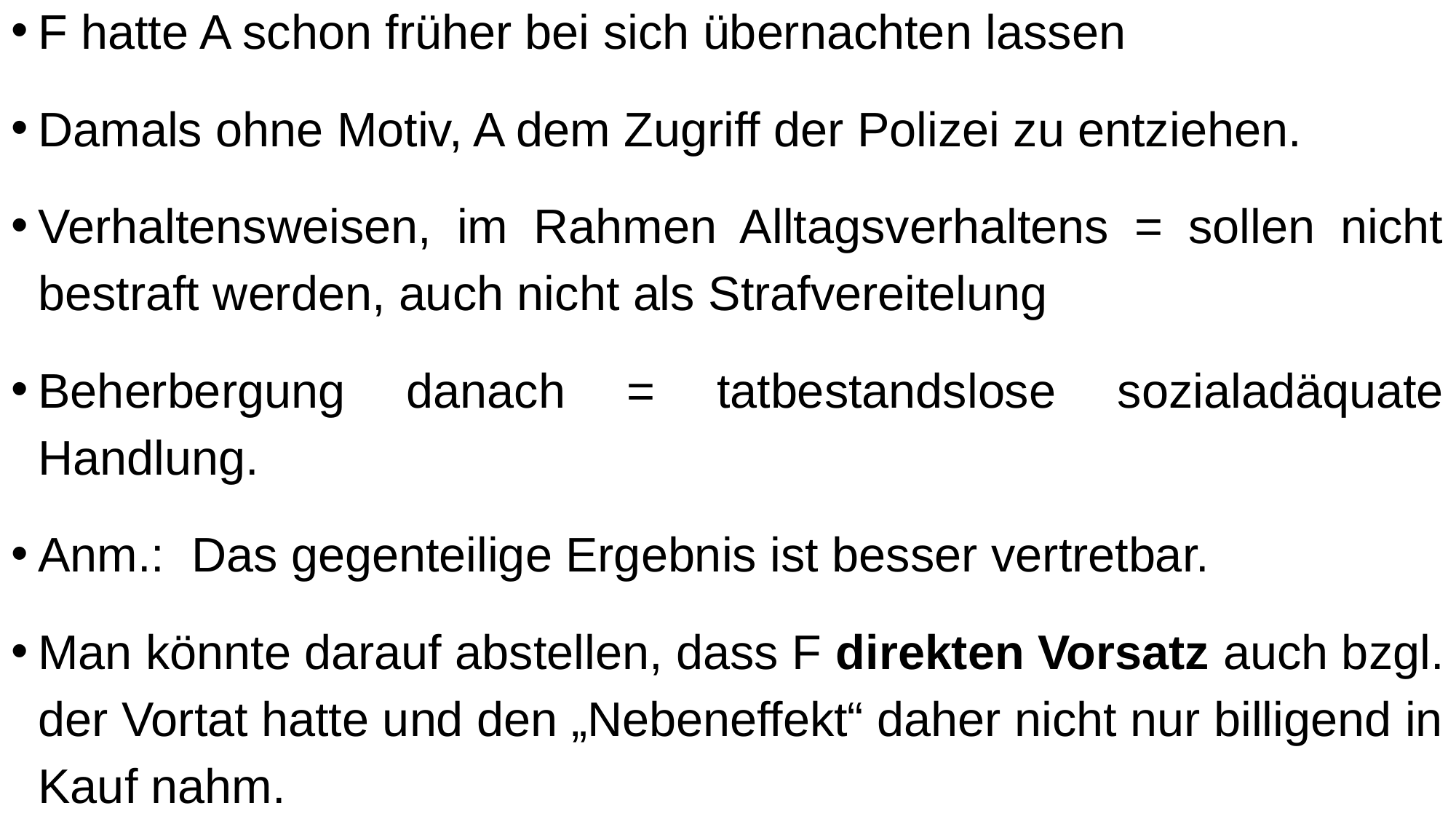

F hatte A schon früher bei sich übernachten lassen
Damals ohne Motiv, A dem Zugriff der Polizei zu entziehen.
Verhaltensweisen, im Rahmen Alltagsverhaltens = sollen nicht bestraft werden, auch nicht als Strafvereitelung
Beherbergung danach = tatbestandslose sozialadäquate Handlung.
Anm.:  Das gegenteilige Ergebnis ist besser vertretbar.
Man könnte darauf abstellen, dass F direkten Vorsatz auch bzgl. der Vortat hatte und den „Nebeneffekt“ daher nicht nur billigend in Kauf nahm.